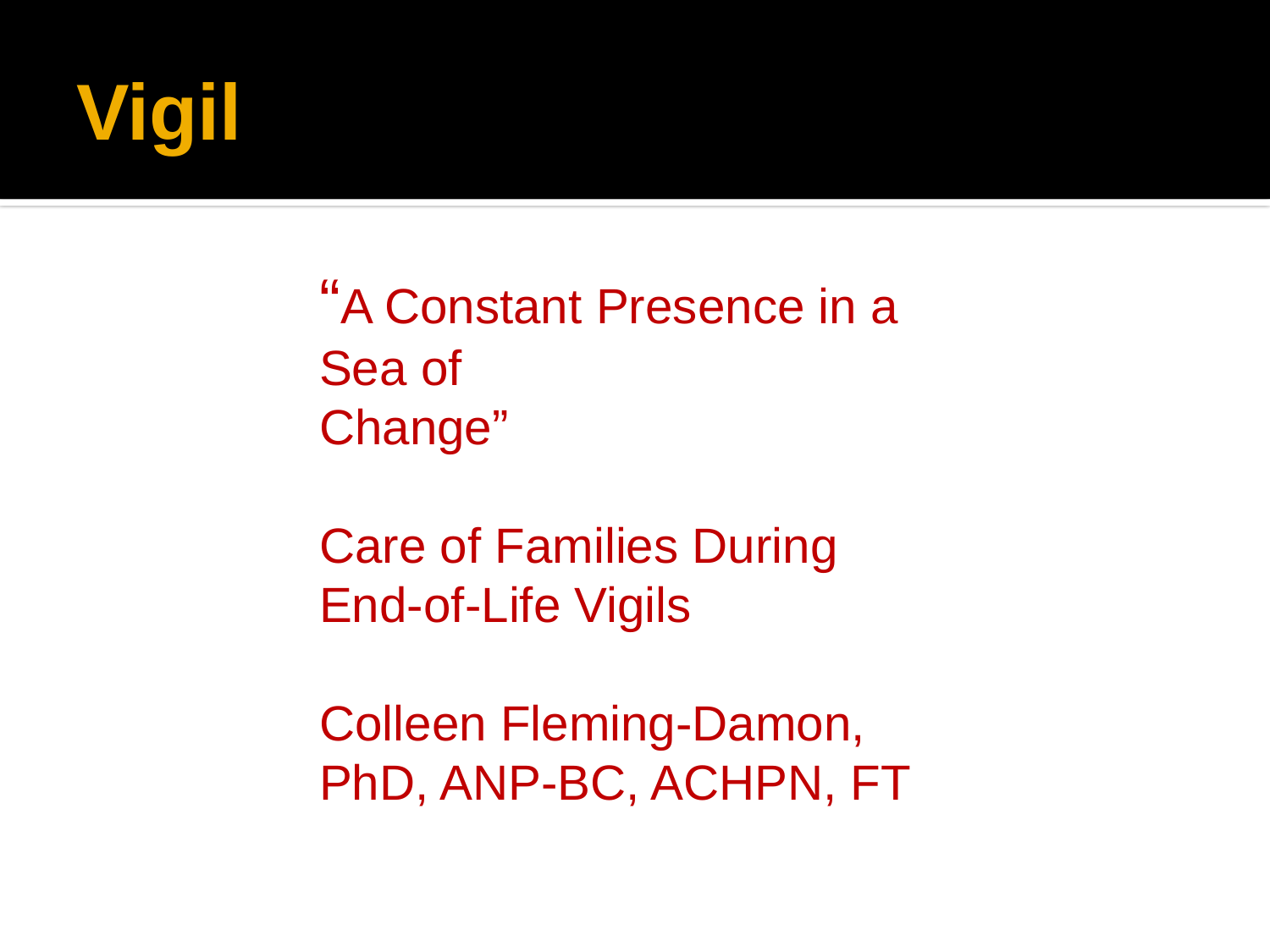

# Vigil
“A Constant Presence in a Sea of
Change”

Care of Families During End-of-Life Vigils

Colleen Fleming-Damon, PhD, ANP-BC, ACHPN, FT